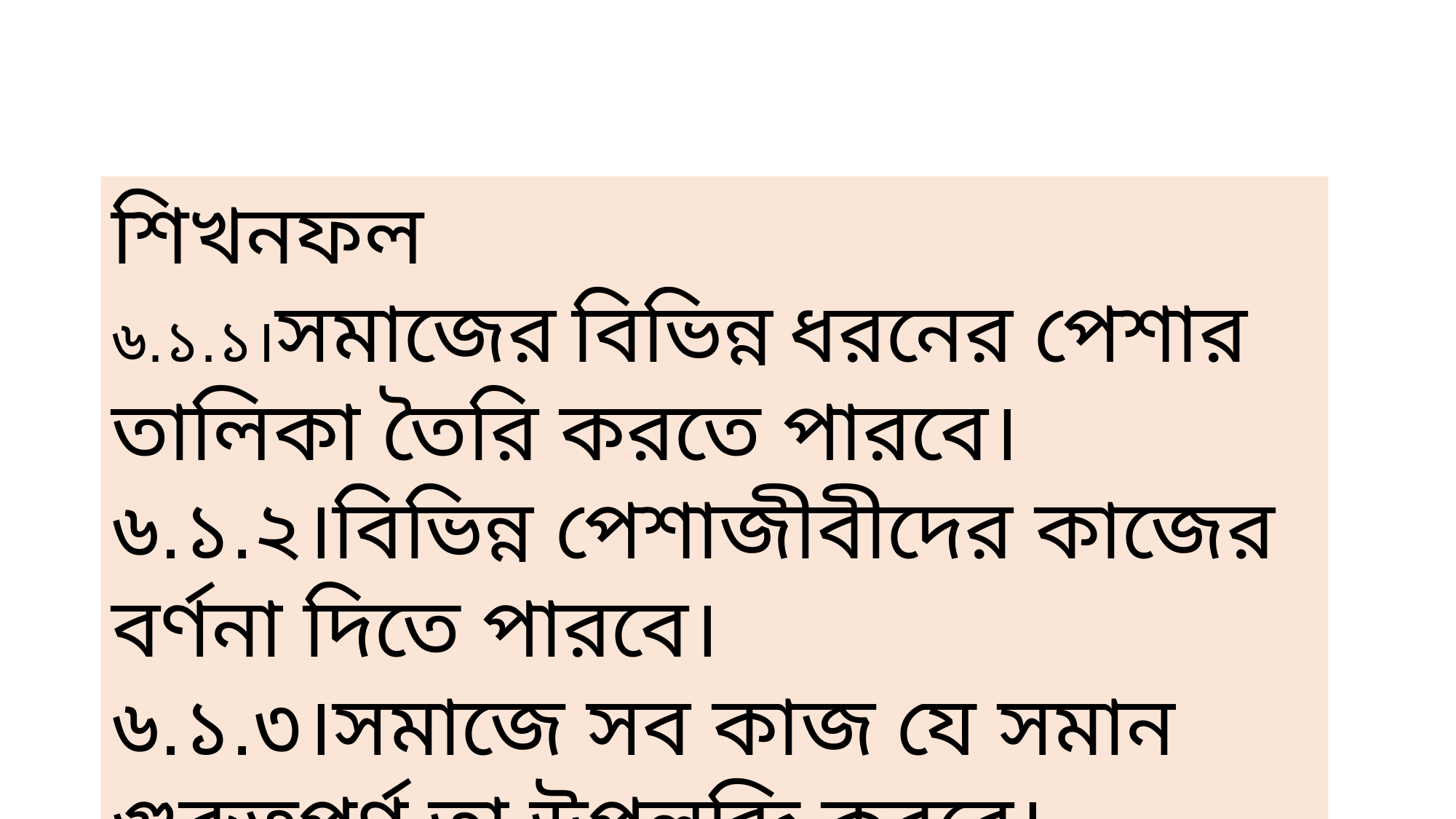

শিখনফল
৬.১.১।সমাজের বিভিন্ন ধরনের পেশার তালিকা তৈরি করতে পারবে।
৬.১.২।বিভিন্ন পেশাজীবীদের কাজের বর্ণনা দিতে পারবে।
৬.১.৩।সমাজে সব কাজ যে সমান গুরুত্বপুর্ণ তা উপলব্দি করবে।